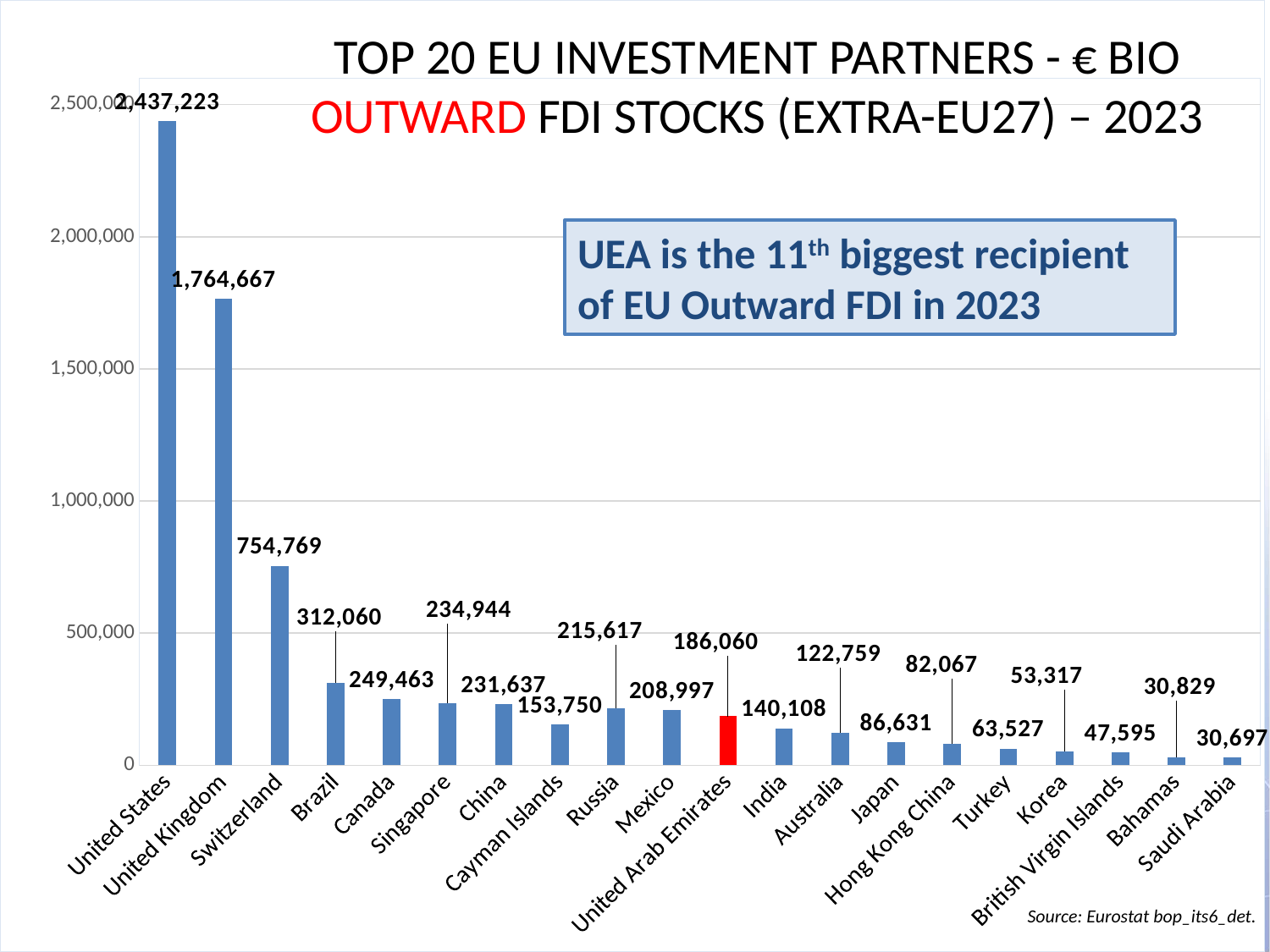

### Chart

| Category | EU27 Outward |
|---|---|
| United States | 2437223.0 |
| United Kingdom | 1764667.0 |
| Switzerland | 754769.0 |
| Brazil | 312060.0 |
| Canada | 249463.0 |
| Singapore | 234944.0 |
| China | 231637.0 |
| Cayman Islands | 153750.0 |
| Russia | 215617.0 |
| Mexico | 208997.0 |
| United Arab Emirates | 186060.0 |
| India | 140108.0 |
| Australia | 122759.0 |
| Japan | 86631.0 |
| Hong Kong China | 82067.0 |
| Turkey | 63527.0 |
| Korea | 53317.0 |
| British Virgin Islands | 47595.0 |
| Bahamas | 30829.0 |
| Saudi Arabia | 30697.0 |
# Top 20 EU Investment partners - € Bio
 OUTWARD FDI Stocks (Extra-EU27) – 2023
UEA is the 11th biggest recipient of EU Outward FDI in 2023
Source: Eurostat bop_its6_det.